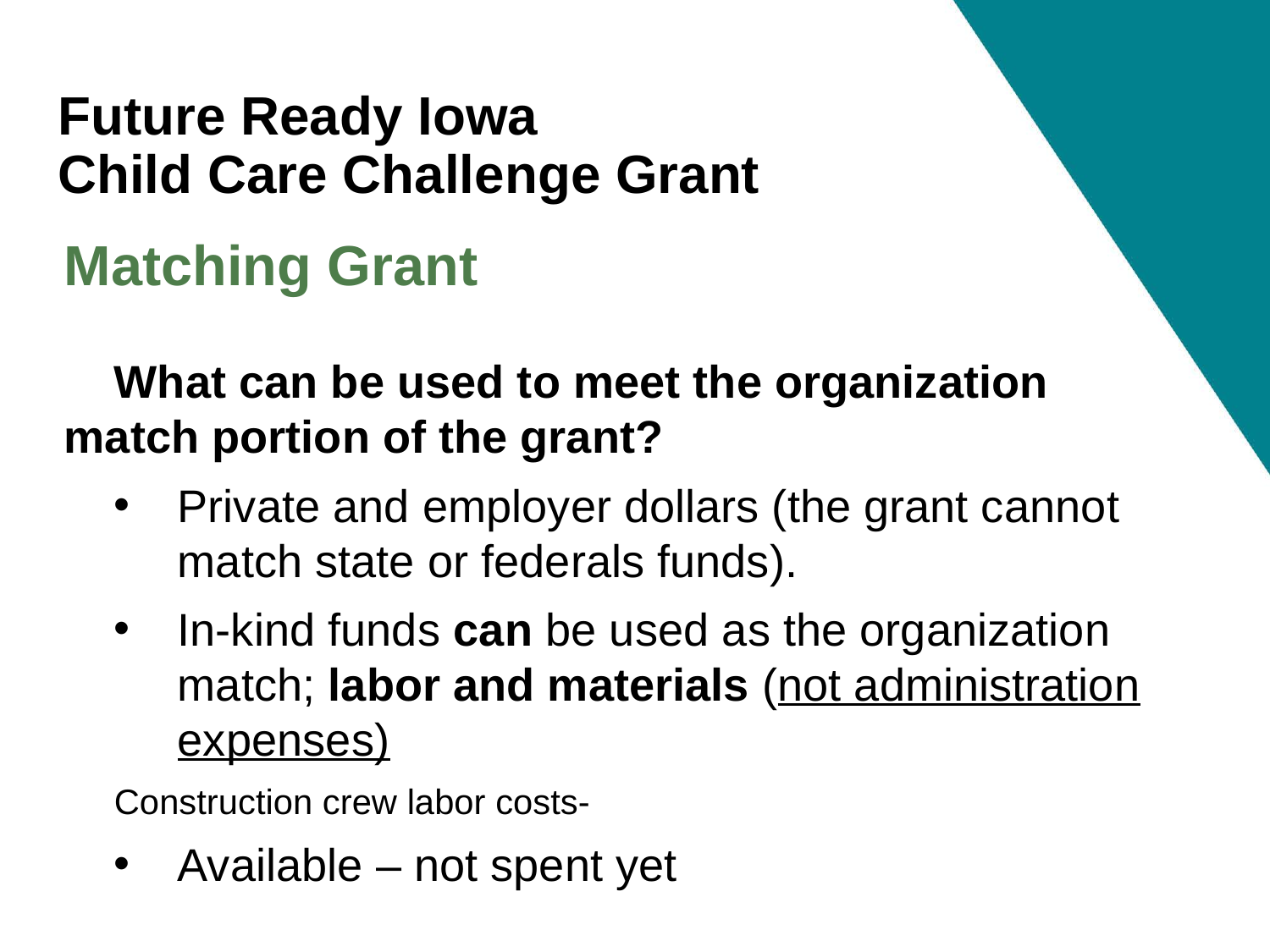

Future Ready Iowa
Child Care Challenge Grant
Matching Grant
What can be used to meet the organization match portion of the grant?
Private and employer dollars (the grant cannot match state or federals funds).
In-kind funds can be used as the organization match; labor and materials (not administration expenses)
Construction crew labor costs-
Available – not spent yet